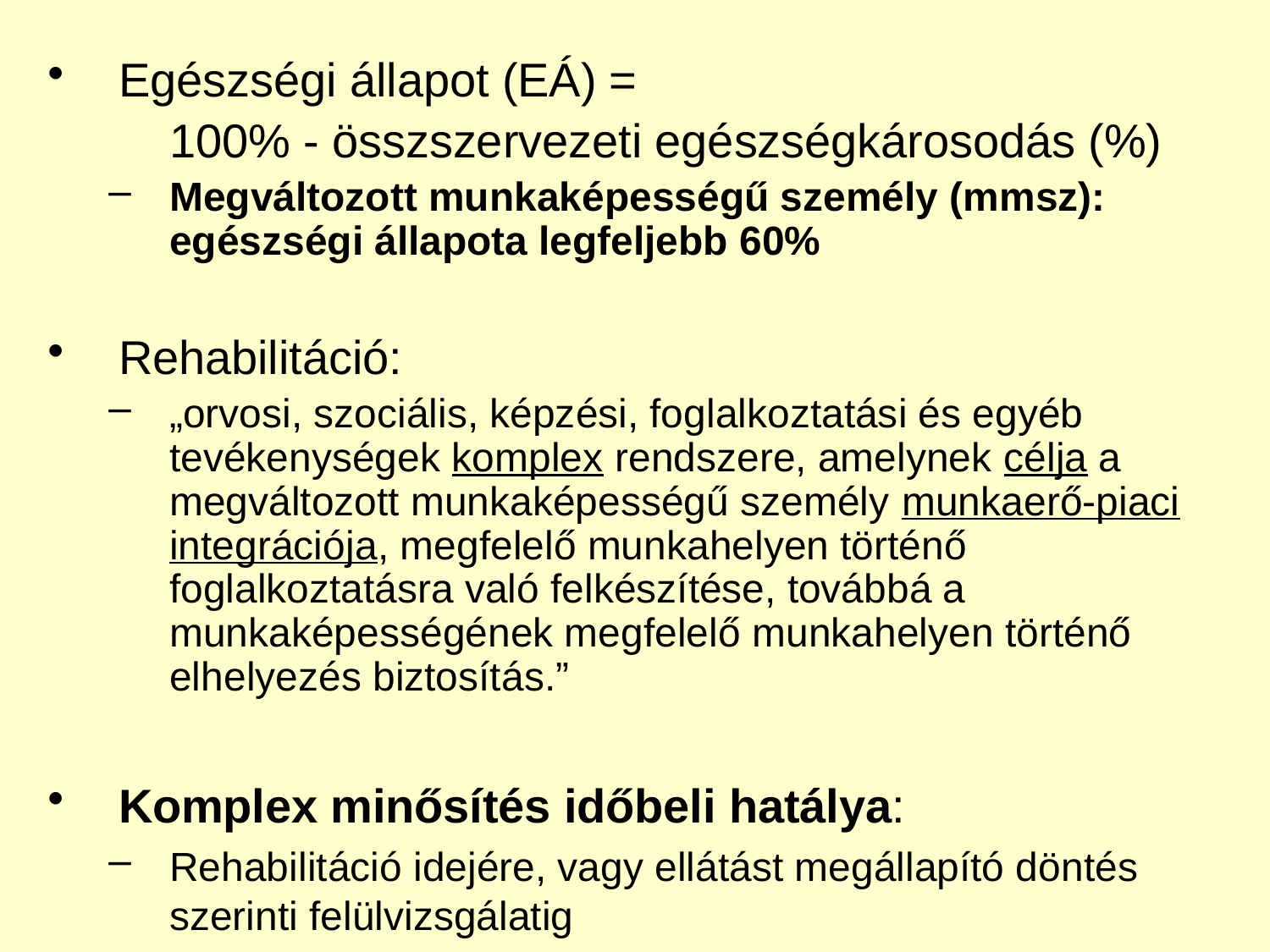

Egészségi állapot (EÁ) =
	100% - összszervezeti egészségkárosodás (%)
Megváltozott munkaképességű személy (mmsz): egészségi állapota legfeljebb 60%

Rehabilitáció:
„orvosi, szociális, képzési, foglalkoztatási és egyéb tevékenységek komplex rendszere, amelynek célja a megváltozott munkaképességű személy munkaerő-piaci integrációja, megfelelő munkahelyen történő foglalkoztatásra való felkészítése, továbbá a munkaképességének megfelelő munkahelyen történő elhelyezés biztosítás.”

Komplex minősítés időbeli hatálya:
Rehabilitáció idejére, vagy ellátást megállapító döntés szerinti felülvizsgálatig